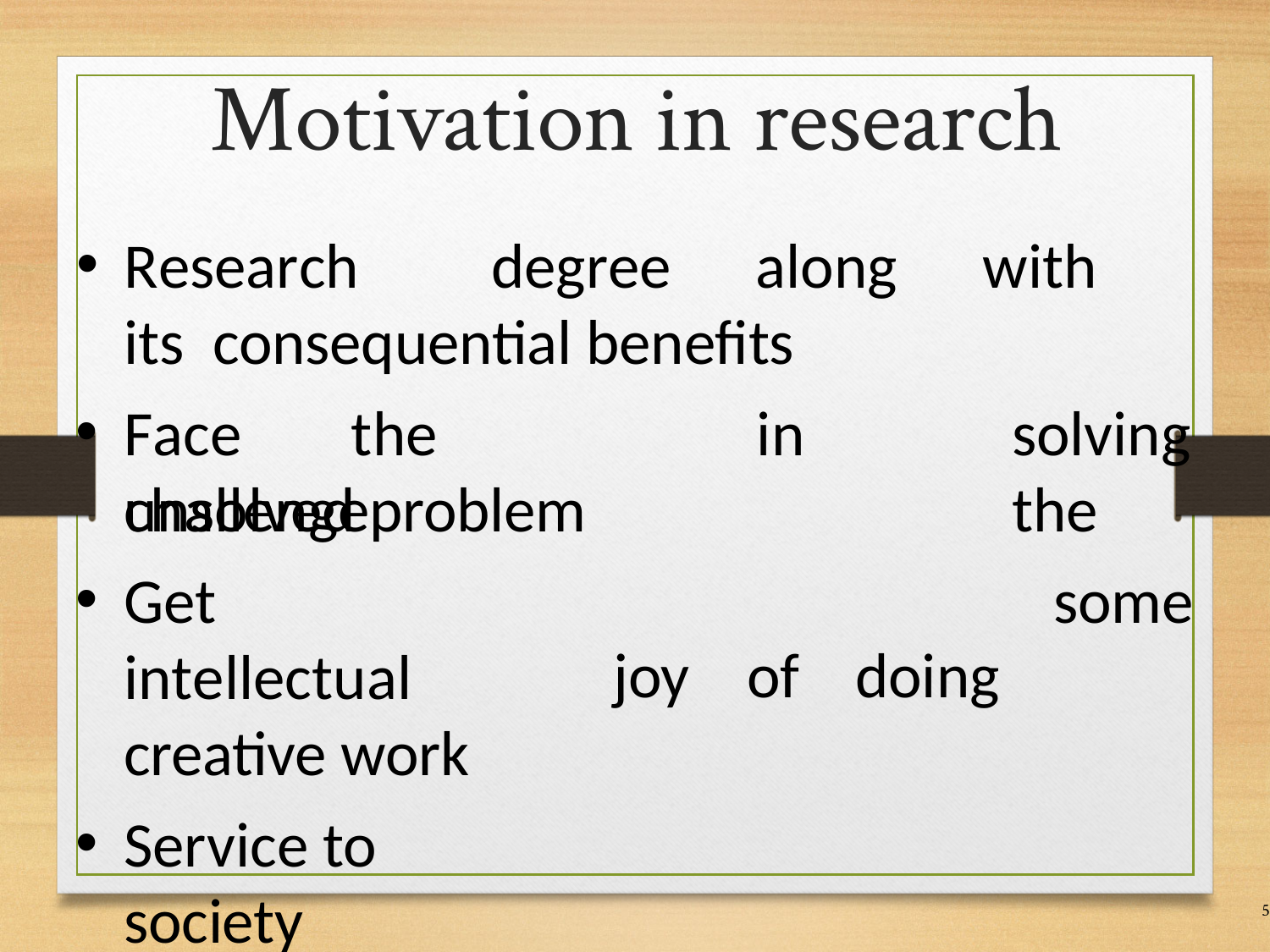

# Motivation in research
Research	degree	along	with	its  consequential benefits
Face	the	challenge
in	solving	the

joy	of	doing
unsolved problem
Get	intellectual  creative work
Service to society
Get respectability
some
5